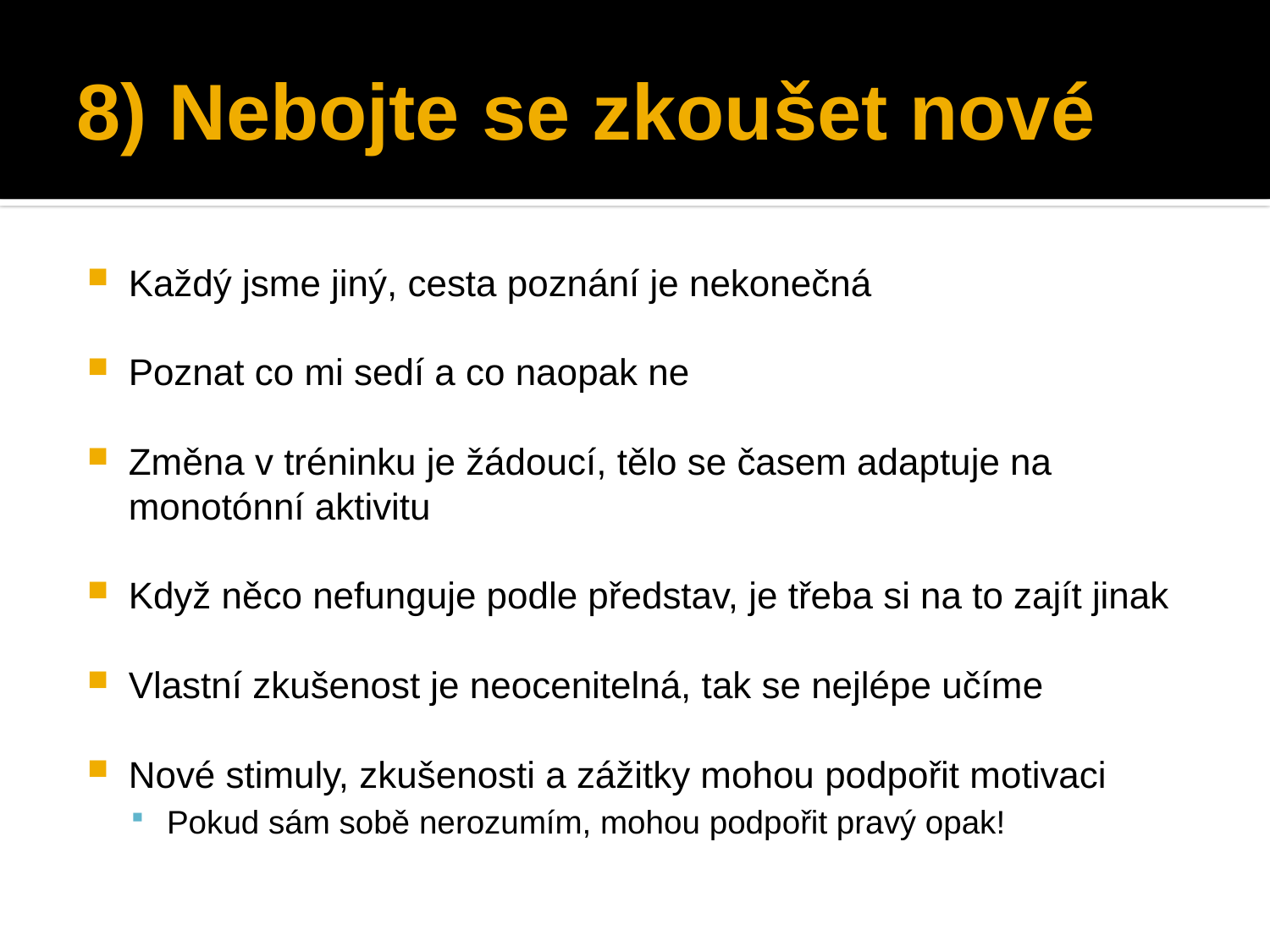

# 8) Nebojte se zkoušet nové
Každý jsme jiný, cesta poznání je nekonečná

Poznat co mi sedí a co naopak ne

Změna v tréninku je žádoucí, tělo se časem adaptuje na monotónní aktivitu

Když něco nefunguje podle představ, je třeba si na to zajít jinak

Vlastní zkušenost je neocenitelná, tak se nejlépe učíme

Nové stimuly, zkušenosti a zážitky mohou podpořit motivaci
Pokud sám sobě nerozumím, mohou podpořit pravý opak!